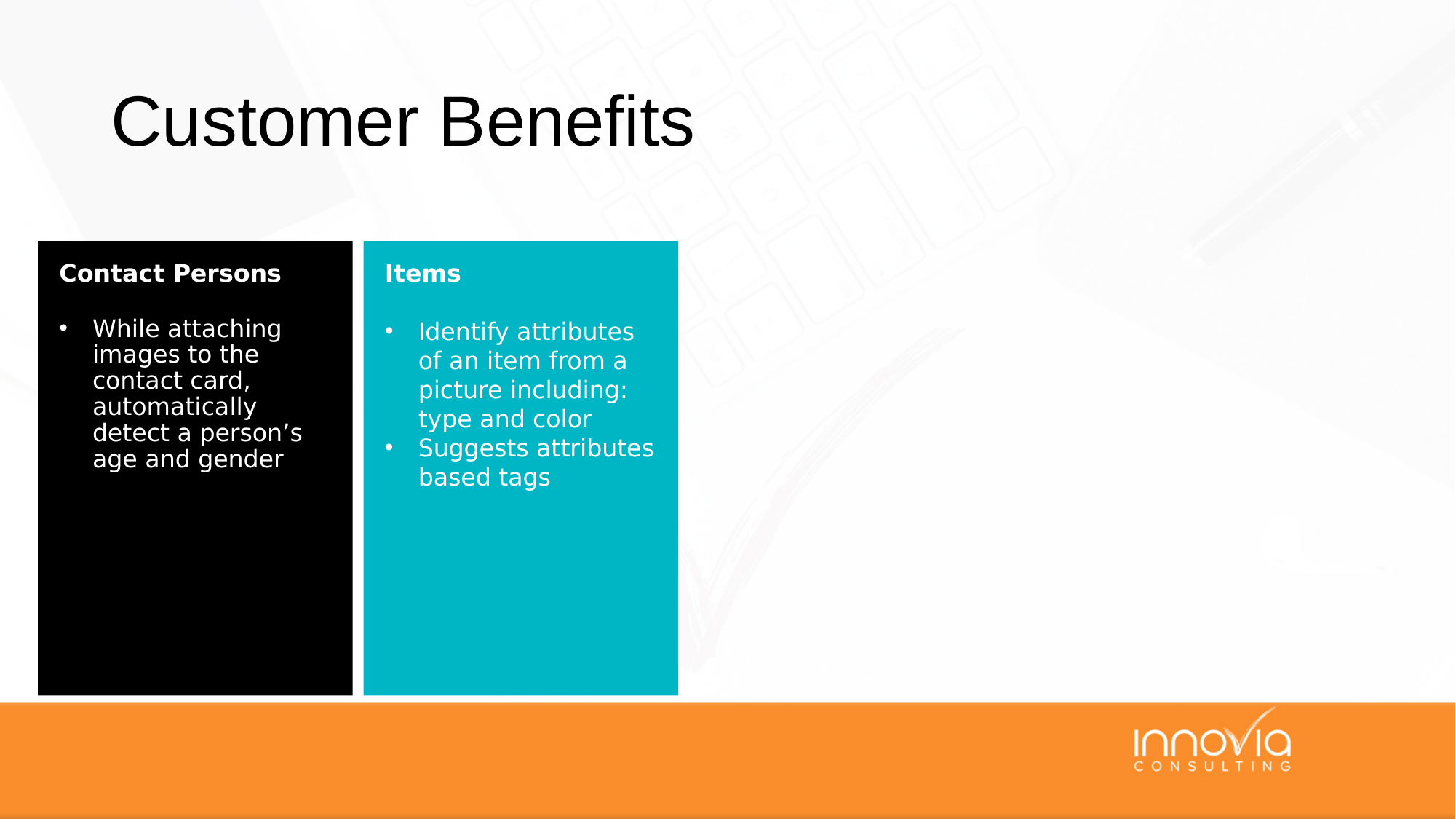

# Customer Benefits
Contact Persons

While attaching images to the contact card, automatically detect a person’s age and gender

Items

Identify attributes of an item from a picture including: type and color
Suggests attributes based tags